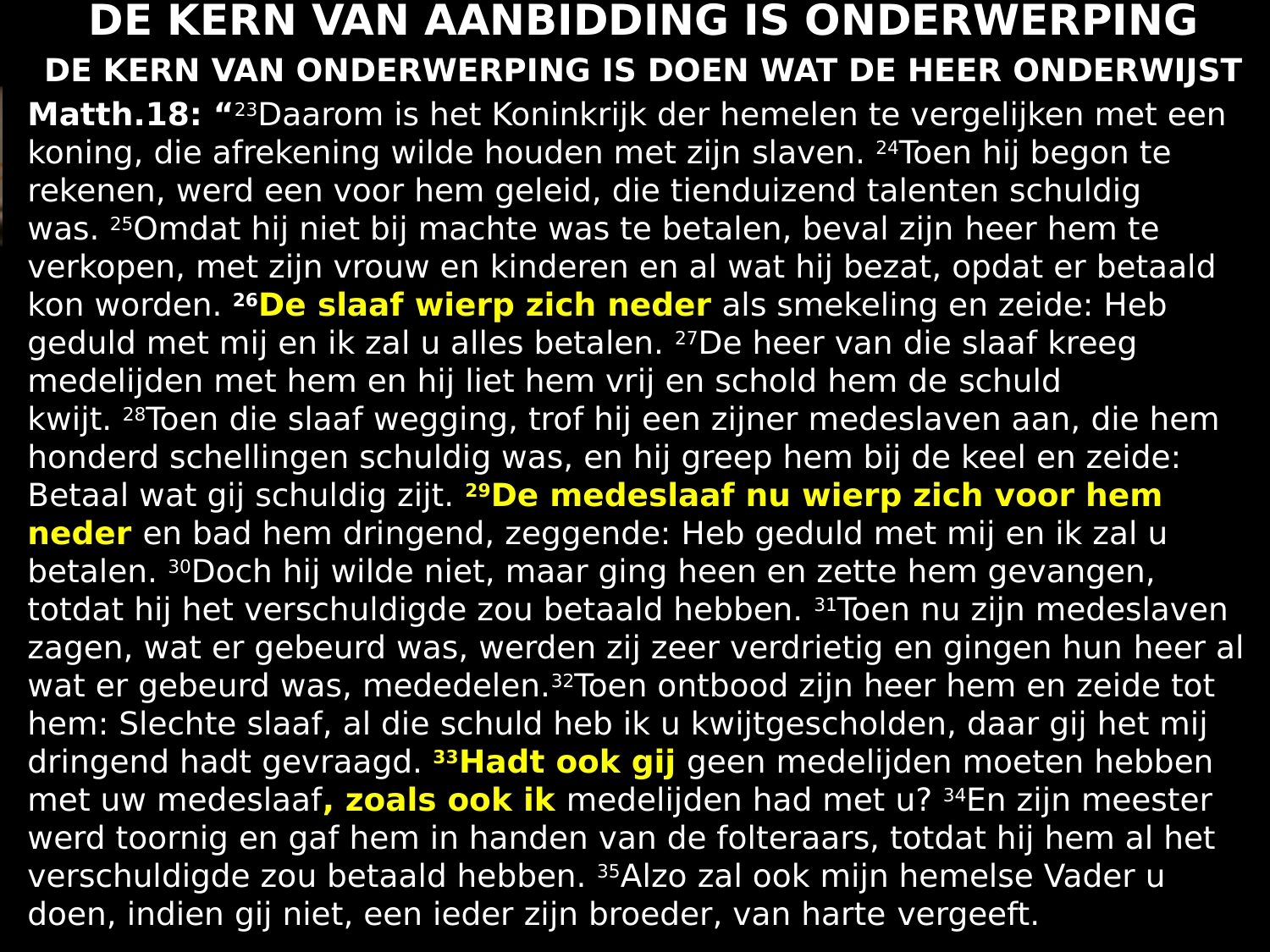

DE KERN VAN AANBIDDING IS ONDERWERPING
DE KERN VAN ONDERWERPING IS DOEN WAT DE HEER ONDERWIJST
Matth.18: “23Daarom is het Koninkrijk der hemelen te vergelijken met een ​koning, die afrekening wilde houden met zijn ​slaven. 24Toen hij begon te rekenen, werd een voor hem geleid, die tienduizend talenten schuldig was. 25Omdat hij niet bij machte was te betalen, beval zijn ​heer​ hem te verkopen, met zijn vrouw en ​kinderen​ en al wat hij bezat, opdat er betaald kon worden. 26De ​slaaf​ wierp zich neder als smekeling en zeide: Heb geduld met mij en ik zal u alles betalen. 27De ​heer​ van die ​slaaf​ kreeg medelijden met hem en hij liet hem vrij en schold hem de ​schuld​ kwijt. 28Toen die ​slaaf​ wegging, trof hij een zijner medeslaven aan, die hem honderd schellingen schuldig was, en hij greep hem bij de keel en zeide: Betaal wat gij schuldig zijt. 29De medeslaaf nu wierp zich voor hem neder en bad hem dringend, zeggende: Heb geduld met mij en ik zal u betalen. 30Doch hij wilde niet, maar ging heen en zette hem gevangen, totdat hij het verschuldigde zou betaald hebben. 31Toen nu zijn medeslaven zagen, wat er gebeurd was, werden zij zeer verdrietig en gingen hun ​heer​ al wat er gebeurd was, mededelen.32Toen ontbood zijn ​heer​ hem en zeide tot hem: Slechte ​slaaf, al die ​schuld​ heb ik u kwijtgescholden, daar gij het mij dringend hadt gevraagd. 33Hadt ook gij geen medelijden moeten hebben met uw medeslaaf, zoals ook ik medelijden had met u? 34En zijn meester werd toornig en gaf hem in handen van de folteraars, totdat hij hem al het verschuldigde zou betaald hebben. 35Alzo zal ook mijn hemelse Vader u doen, indien gij niet, een ieder zijn broeder, van harte ​vergeeft.